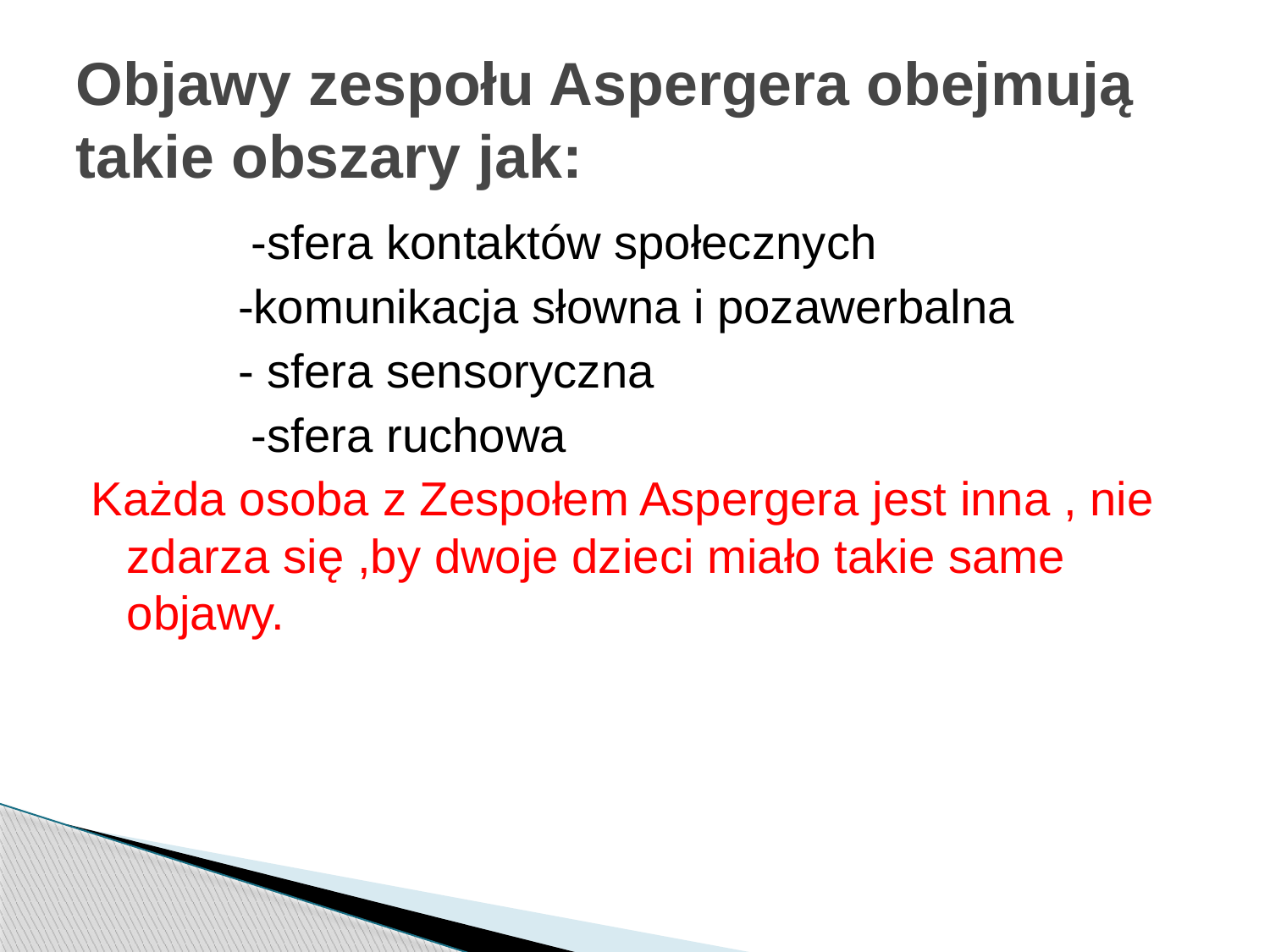

# Objawy zespołu Aspergera obejmują takie obszary jak:
            -sfera kontaktów społecznych
           -komunikacja słowna i pozawerbalna
           - sfera sensoryczna
            -sfera ruchowa
Każda osoba z Zespołem Aspergera jest inna , nie zdarza się ,by dwoje dzieci miało takie same objawy.